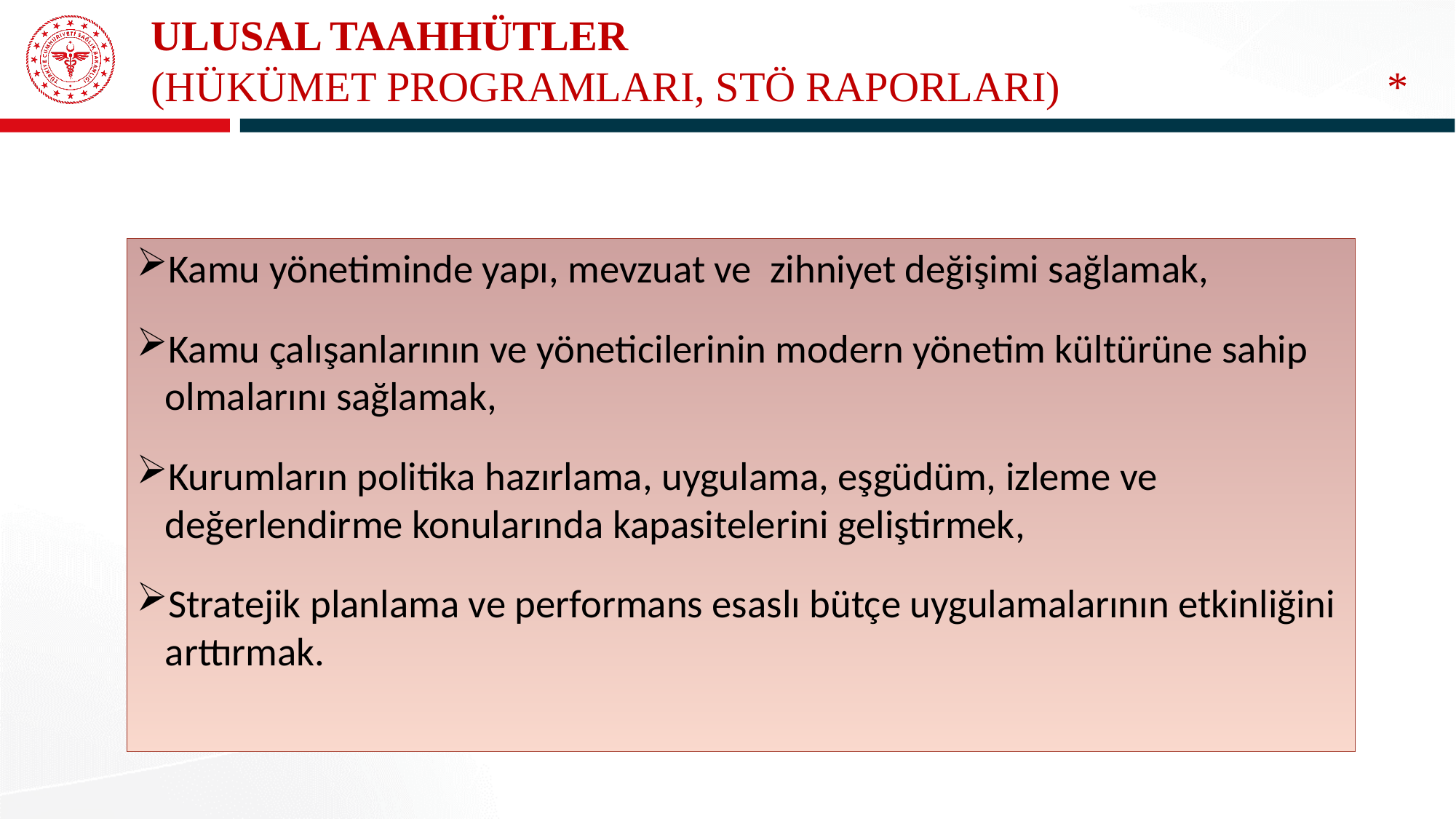

# ULUSAL TAAHHÜTLER (HÜKÜMET PROGRAMLARI, STÖ RAPORLARI)                               *

Kamu yönetiminde yapı, mevzuat ve  zihniyet değişimi sağlamak,
Kamu çalışanlarının ve yöneticilerinin modern yönetim kültürüne sahip olmalarını sağlamak,
Kurumların politika hazırlama, uygulama, eşgüdüm, izleme ve değerlendirme konularında kapasitelerini geliştirmek,
Stratejik planlama ve performans esaslı bütçe uygulamalarının etkinliğini arttırmak.